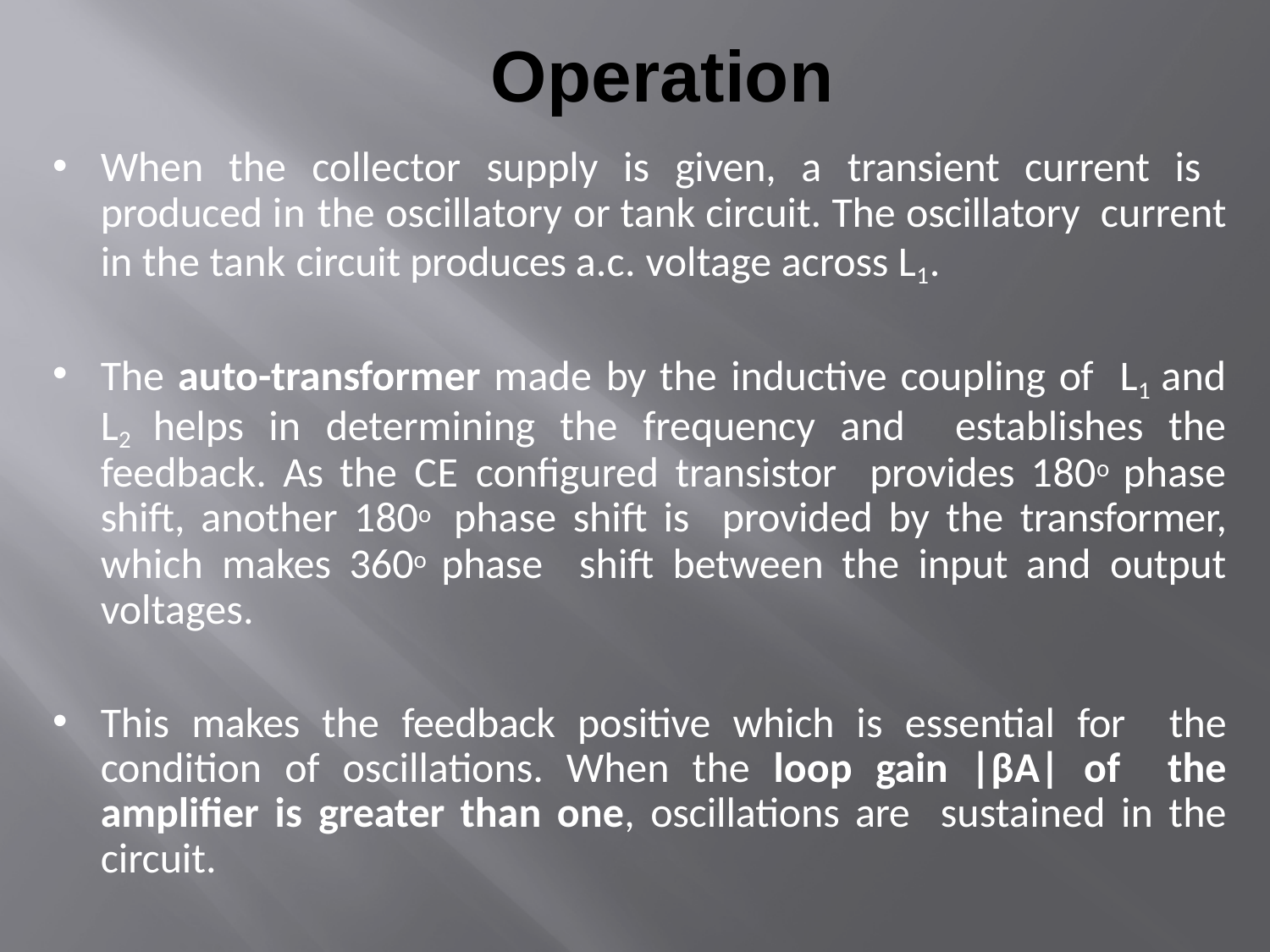

# Operation
When the collector supply is given, a transient current is  produced in the oscillatory or tank circuit. The oscillatory  current in the tank circuit produces a.c. voltage across L1.

The auto-transformer made by the inductive coupling of  L1 and L2 helps in determining the frequency and  establishes the feedback. As the CE configured transistor  provides 180o phase shift, another 180o phase shift is  provided by the transformer, which makes 360o phase  shift between the input and output voltages.

This makes the feedback positive which is essential for  the condition of oscillations. When the loop gain |βA| of  the amplifier is greater than one, oscillations are  sustained in the circuit.